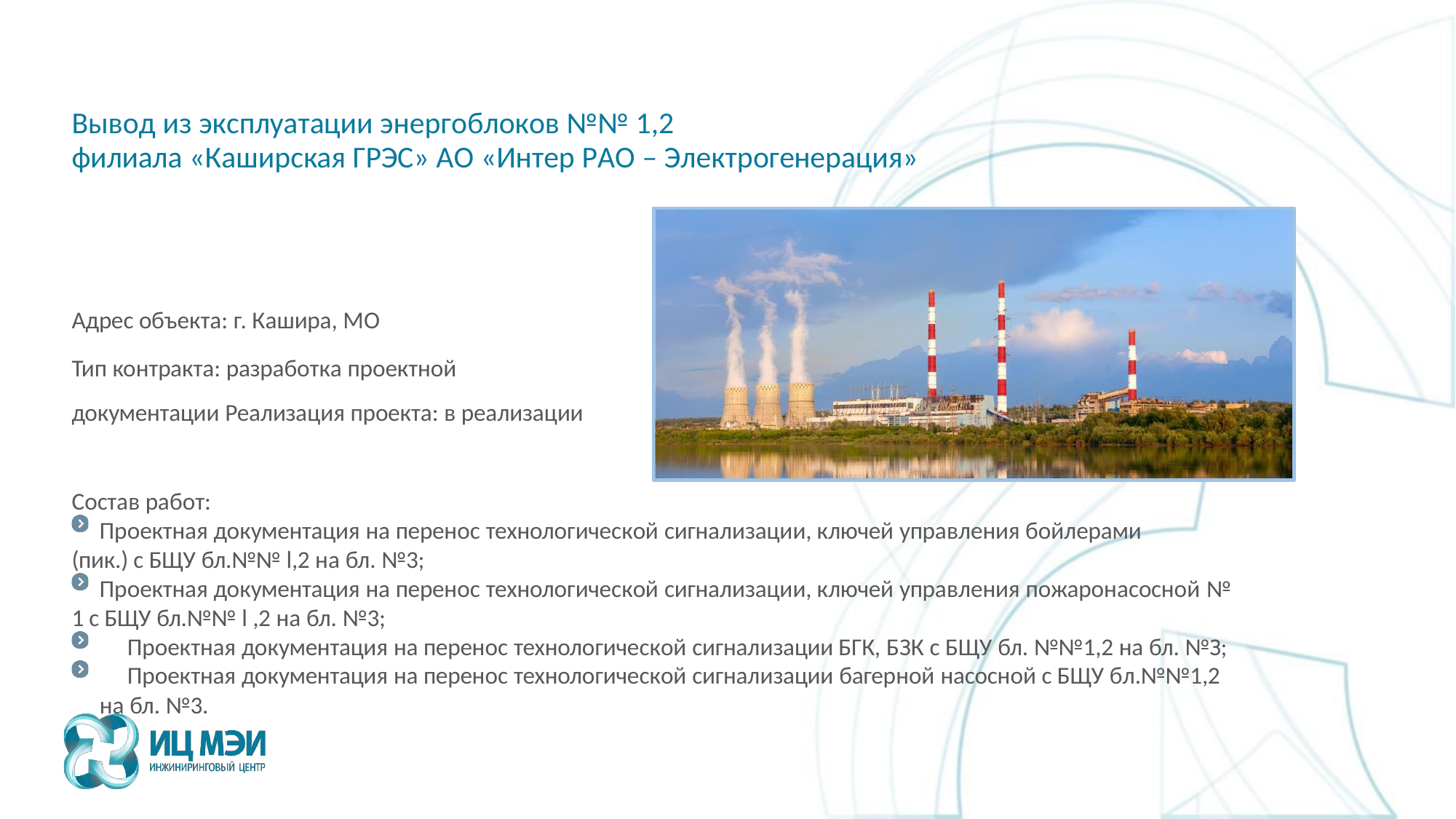

# Вывод из эксплуатации энергоблоков №№ 1,2
филиала «Каширская ГРЭС» АО «Интер РАО – Электрогенерация»

Адрес объекта: г. Кашира, МО
Тип контракта: разработка проектной документации Реализация проекта: в реализации

Состав работ:
Проектная документация на перенос технологической сигнализации, ключей управления бойлерами (пик.) с БЩУ бл.№№ l,2 на бл. №3;
Проектная документация на перенос технологической сигнализации, ключей управления пожаронасосной № 1 с БЩУ бл.№№ l ,2 на бл. №3;
Проектная документация на перенос технологической сигнализации БГК, БЗК с БЩУ бл. №№1,2 на бл. №З;
Проектная документация на перенос технологической сигнализации багерной насосной с БЩУ бл.№№1,2 на бл. №3.